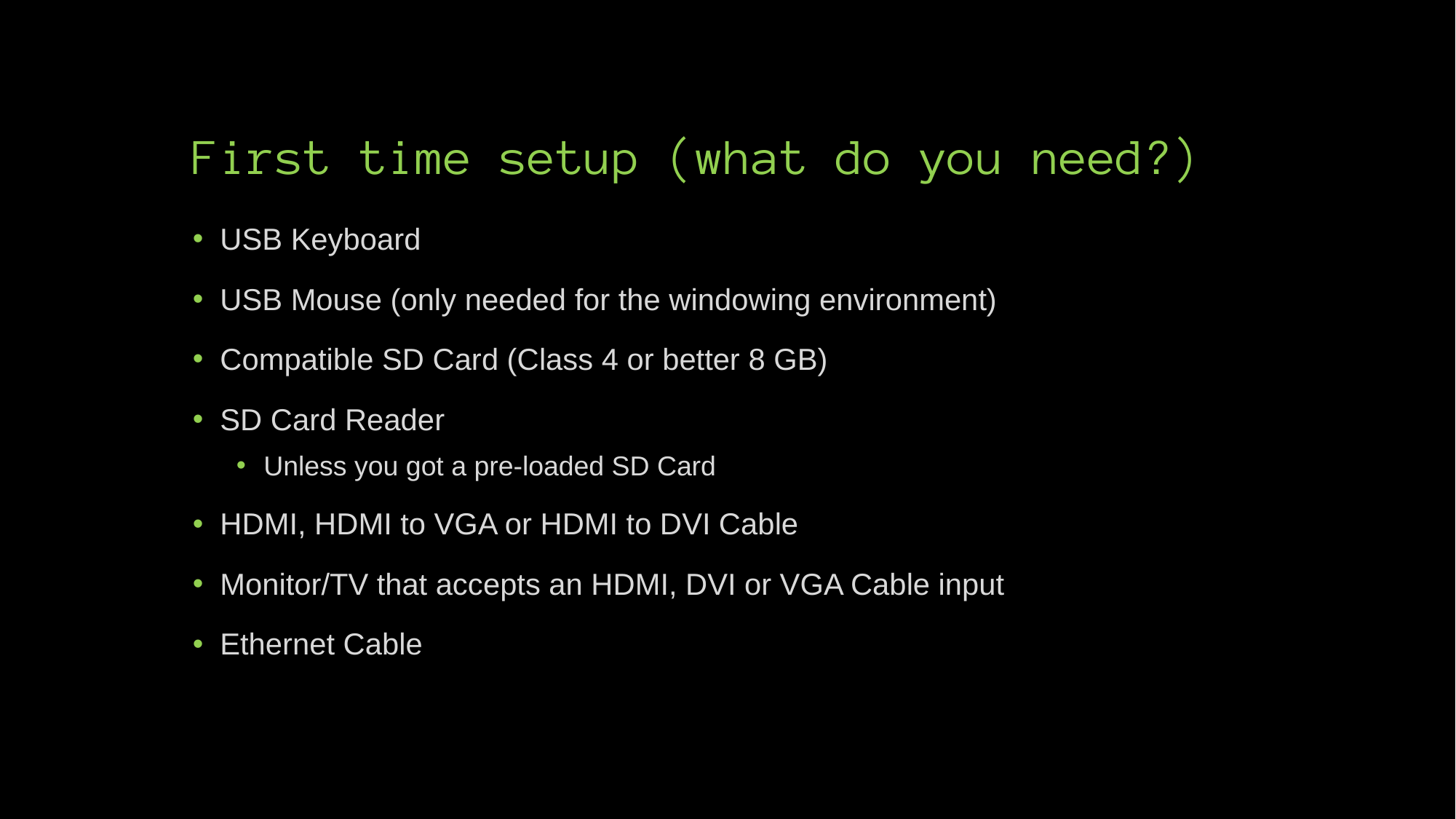

# First time setup (what do you need?)
USB Keyboard
USB Mouse (only needed for the windowing environment)
Compatible SD Card (Class 4 or better 8 GB)
SD Card Reader
Unless you got a pre-loaded SD Card
HDMI, HDMI to VGA or HDMI to DVI Cable
Monitor/TV that accepts an HDMI, DVI or VGA Cable input
Ethernet Cable